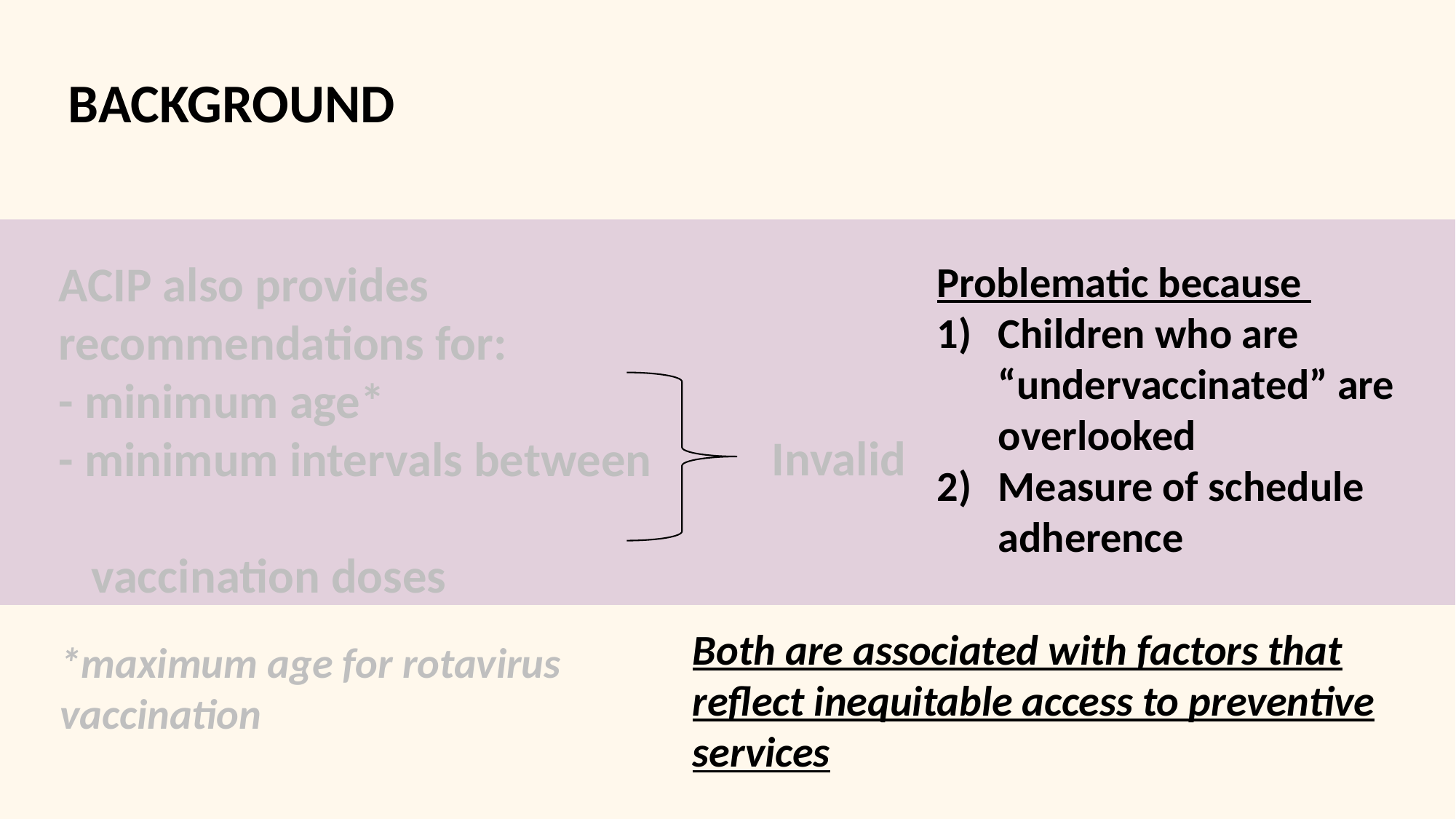

BACKGROUND

ACIP also provides recommendations for:
- minimum age*
- minimum intervals between
   vaccination doses
Problematic because
Children who are “undervaccinated” are overlooked
Measure of schedule adherence

Invalid
Both are associated with factors that reflect inequitable access to preventive services
*maximum age for rotavirus vaccination